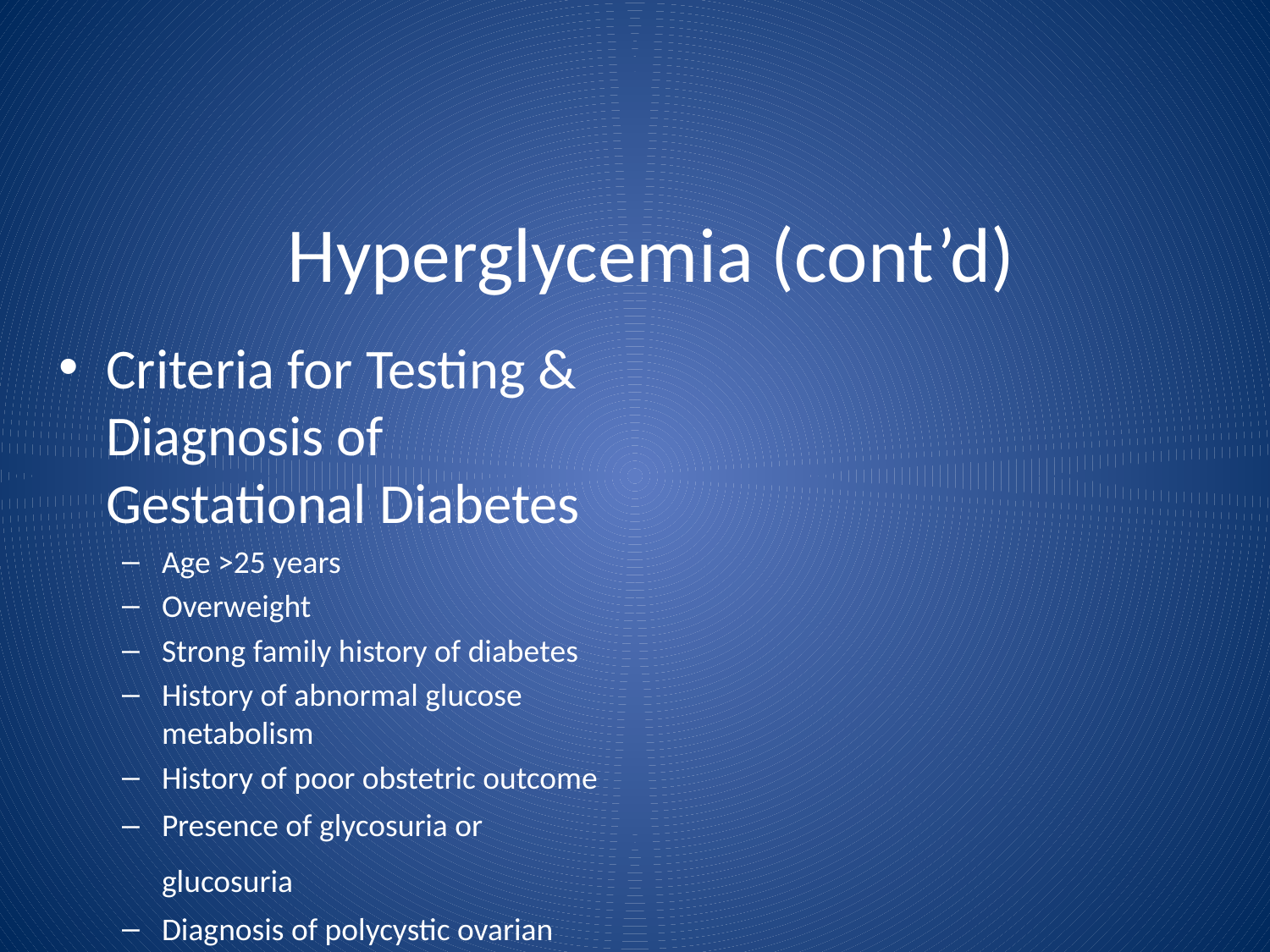

Hyperglycemia (cont’d)
Criteria for Testing & Diagnosis of Gestational Diabetes
Age >25 years
Overweight
Strong family history of diabetes
History of abnormal glucose metabolism
History of poor obstetric outcome
Presence of glycosuria or glucosuria
Diagnosis of polycystic ovarian syndrome
Ethnicity/race (African American, Latino, Native American)